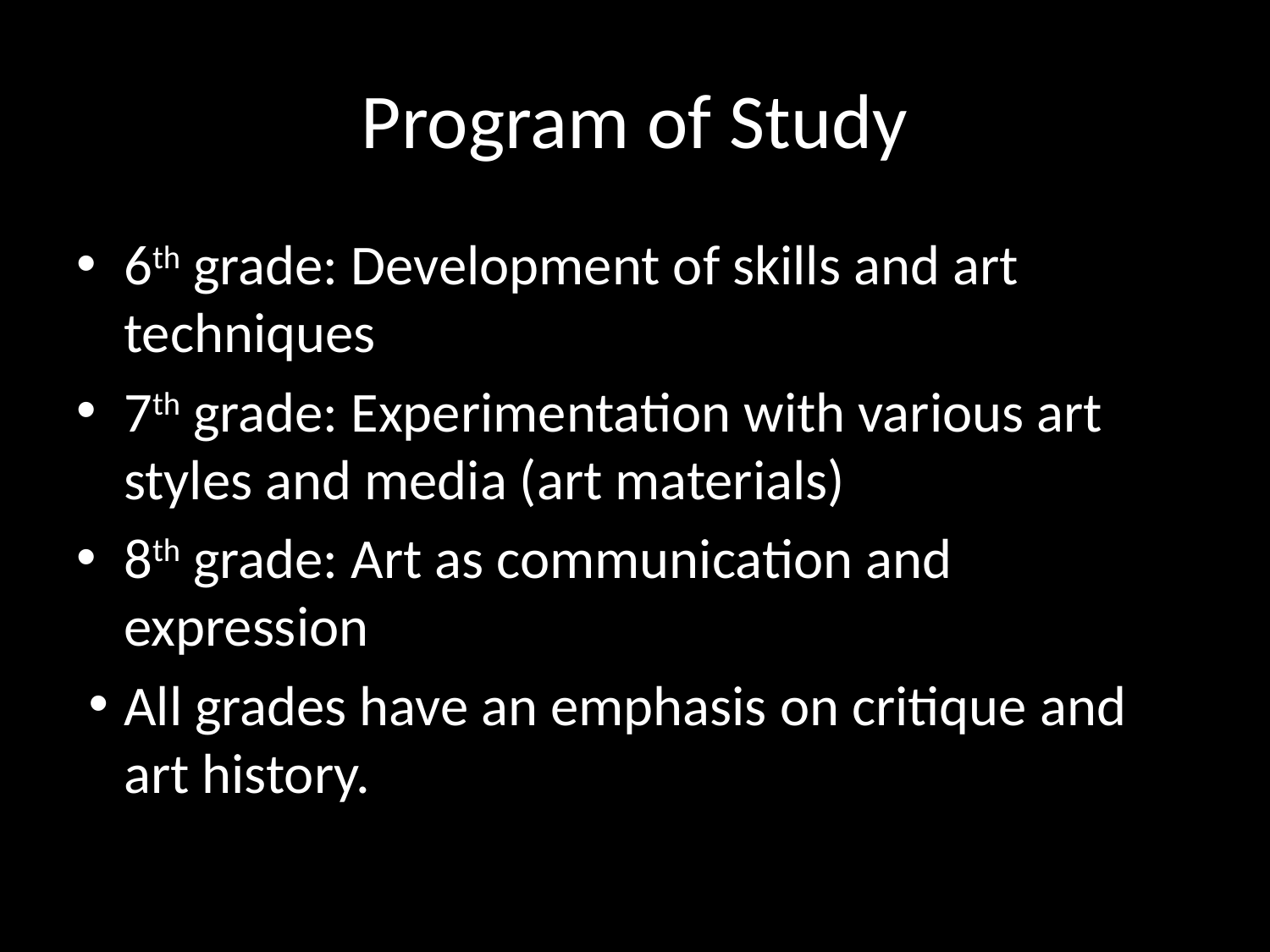

# Program of Study
6th grade: Development of skills and art techniques
7th grade: Experimentation with various art styles and media (art materials)
8th grade: Art as communication and expression
All grades have an emphasis on critique and art history.